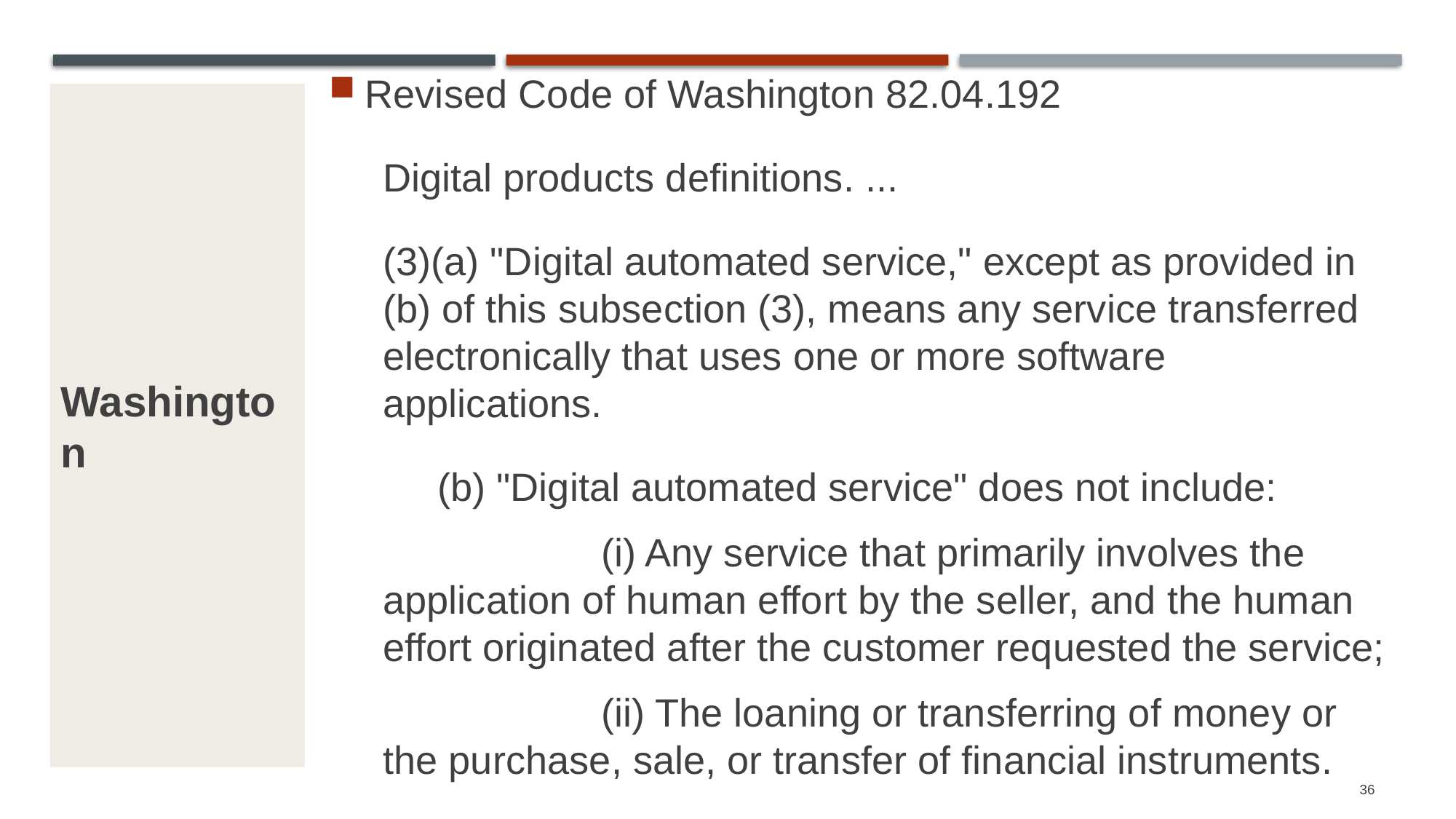

# Washington
Revised Code of Washington 82.04.192
Digital products definitions. ...
(3)(a) "Digital automated service," except as provided in (b) of this subsection (3), means any service transferred electronically that uses one or more software applications.
     (b) "Digital automated service" does not include:
		(i) Any service that primarily involves the application of human effort by the seller, and the human effort originated after the customer requested the service;
		(ii) The loaning or transferring of money or the purchase, sale, or transfer of financial instruments.
36